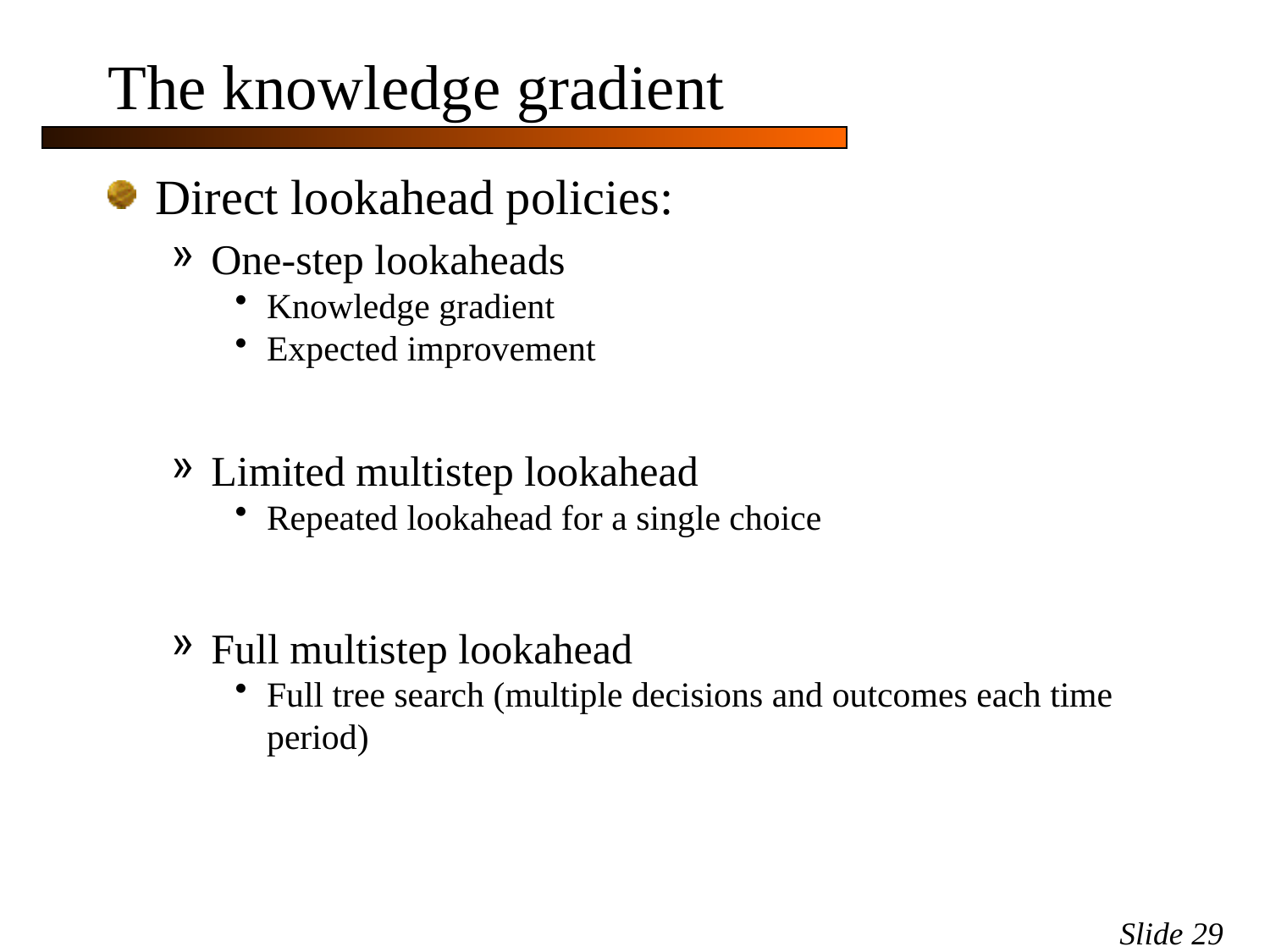

# The knowledge gradient
Direct lookahead policies:
One-step lookaheads
Knowledge gradient
Expected improvement

Limited multistep lookahead
Repeated lookahead for a single choice

Full multistep lookahead
Full tree search (multiple decisions and outcomes each time period)
Slide 29